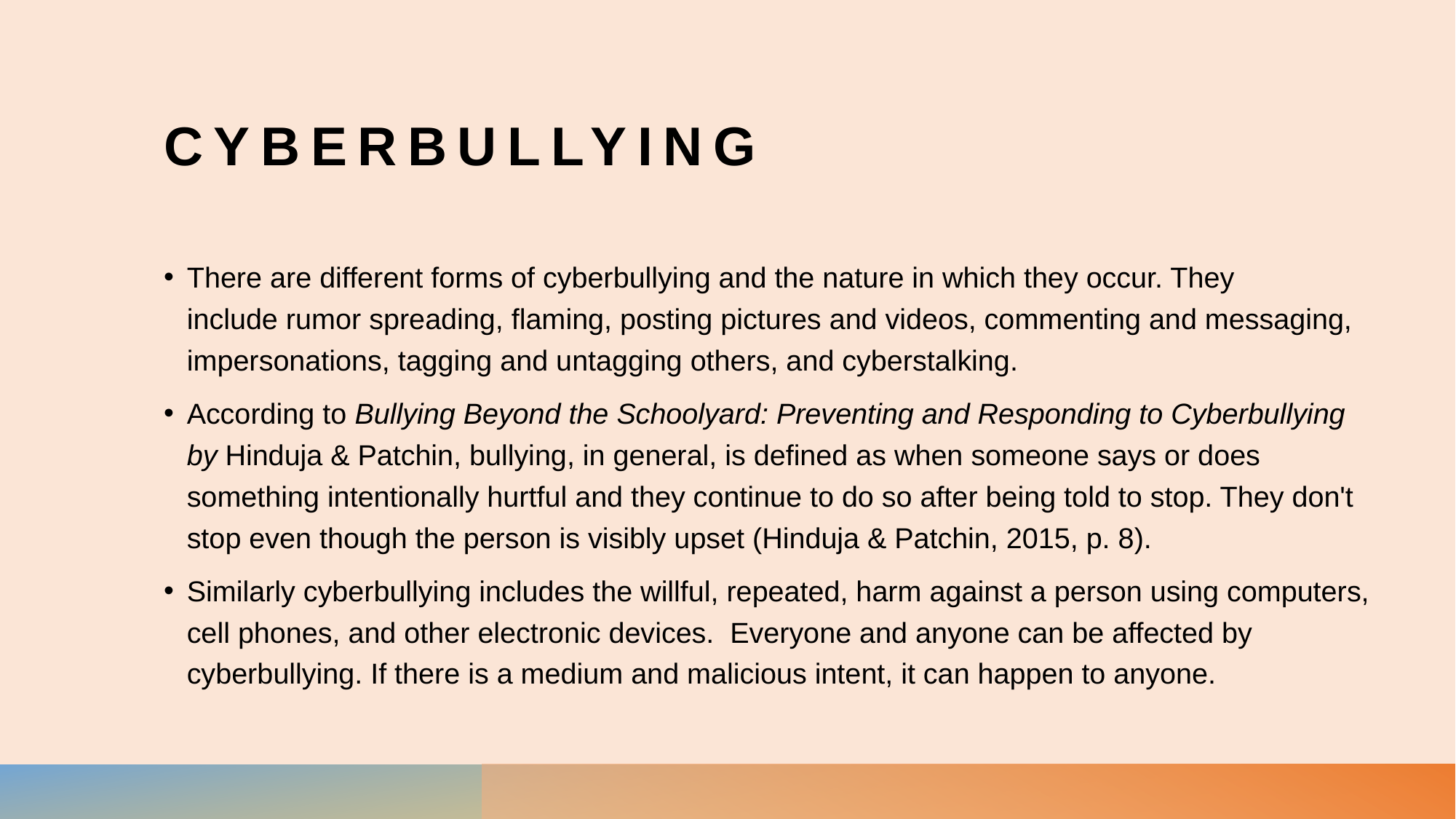

# Cyberbullying
There are different forms of cyberbullying and the nature in which they occur. They include rumor spreading, flaming, posting pictures and videos, commenting and messaging, impersonations, tagging and untagging others, and cyberstalking.
According to Bullying Beyond the Schoolyard: Preventing and Responding to Cyberbullying by Hinduja & Patchin, bullying, in general, is defined as when someone says or does something intentionally hurtful and they continue to do so after being told to stop. They don't stop even though the person is visibly upset (Hinduja & Patchin, 2015, p. 8).
Similarly cyberbullying includes the willful, repeated, harm against a person using computers, cell phones, and other electronic devices.  Everyone and anyone can be affected by cyberbullying. If there is a medium and malicious intent, it can happen to anyone.